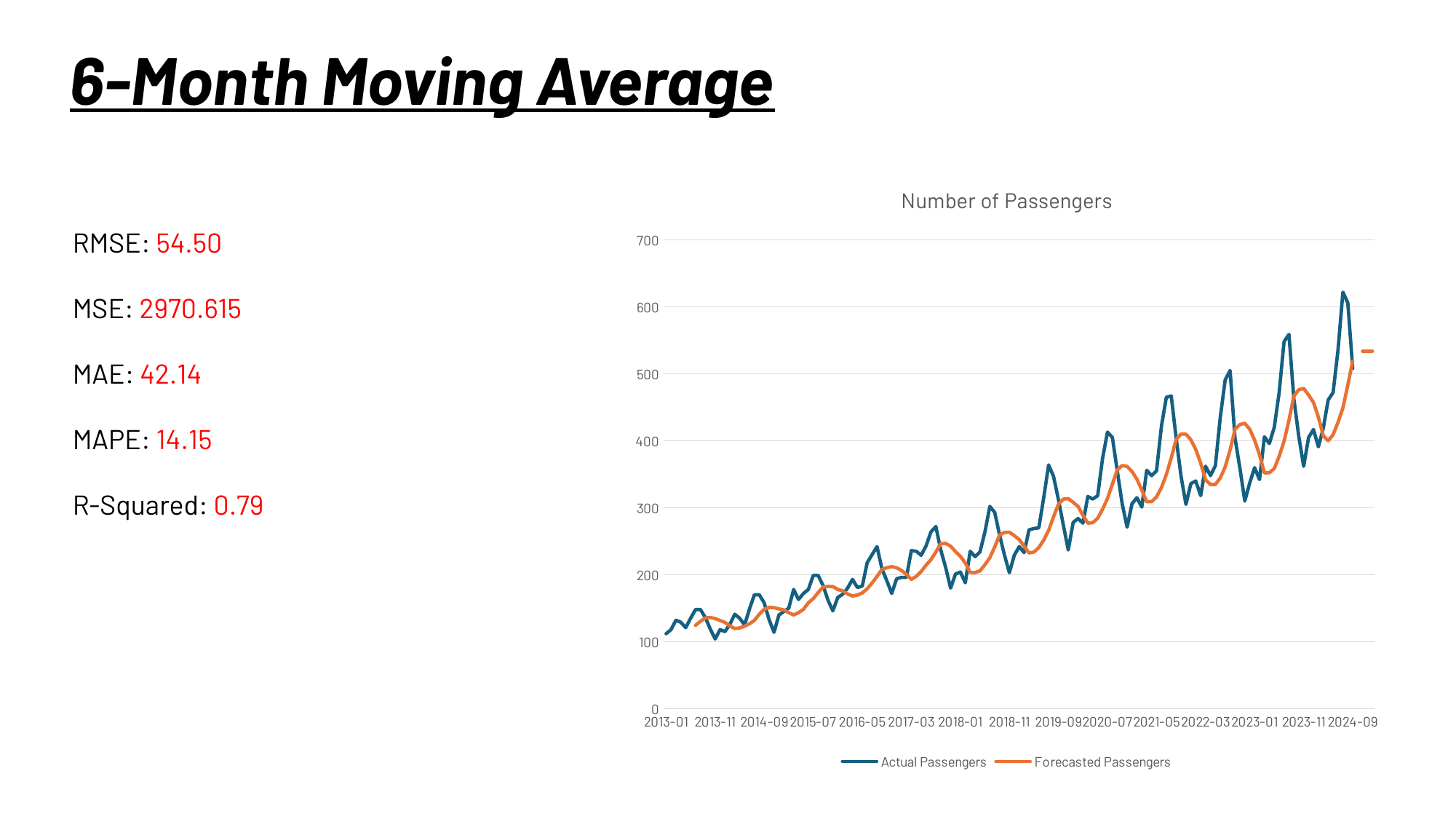

# 6-Month Moving Average

### Chart: Number of Passengers

| Category |  |  |
|---|---|---|
| 2013-01 | 112.0 | None |
| 2013-02 | 118.0 | None |
| 2013-03 | 132.0 | None |
| 2013-04 | 129.0 | None |
| 2013-05 | 121.0 | None |
| 2013-06 | 135.0 | None |
| 2013-07 | 148.0 | 124.5 |
| 2013-08 | 148.0 | 130.5 |
| 2013-09 | 136.0 | 135.5 |
| 2013-10 | 119.0 | 136.16666666666666 |
| 2013-11 | 104.0 | 134.5 |
| 2013-12 | 118.0 | 131.66666666666666 |
| 2014-01 | 115.0 | 128.83333333333334 |
| 2014-02 | 126.0 | 123.33333333333333 |
| 2014-03 | 141.0 | 119.66666666666667 |
| 2014-04 | 135.0 | 120.5 |
| 2014-05 | 125.0 | 123.16666666666667 |
| 2014-06 | 149.0 | 126.66666666666667 |
| 2014-07 | 170.0 | 131.83333333333334 |
| 2014-08 | 170.0 | 141.0 |
| 2014-09 | 158.0 | 148.33333333333334 |
| 2014-10 | 133.0 | 151.16666666666666 |
| 2014-11 | 114.0 | 150.83333333333334 |
| 2014-12 | 140.0 | 149.0 |
| 2015-01 | 145.0 | 147.5 |
| 2015-02 | 150.0 | 143.33333333333334 |
| 2015-03 | 178.0 | 140.0 |
| 2015-04 | 163.0 | 143.33333333333334 |
| 2015-05 | 172.0 | 148.33333333333334 |
| 2015-06 | 178.0 | 158.0 |
| 2015-07 | 199.0 | 164.33333333333334 |
| 2015-08 | 199.0 | 173.33333333333334 |
| 2015-09 | 184.0 | 181.5 |
| 2015-10 | 162.0 | 182.5 |
| 2015-11 | 146.0 | 182.33333333333334 |
| 2015-12 | 166.0 | 178.0 |
| 2016-01 | 171.0 | 176.0 |
| 2016-02 | 180.0 | 171.33333333333334 |
| 2016-03 | 193.0 | 168.16666666666666 |
| 2016-04 | 181.0 | 169.66666666666666 |
| 2016-05 | 183.0 | 172.83333333333334 |
| 2016-06 | 218.0 | 179.0 |
| 2016-07 | 230.0 | 187.66666666666666 |
| 2016-08 | 242.0 | 197.5 |
| 2016-09 | 209.0 | 207.83333333333334 |
| 2016-10 | 191.0 | 210.5 |
| 2016-11 | 172.0 | 212.16666666666666 |
| 2016-12 | 194.0 | 210.33333333333334 |
| 2017-01 | 196.0 | 206.33333333333334 |
| 2017-02 | 196.0 | 200.66666666666666 |
| 2017-03 | 236.0 | 193.0 |
| 2017-04 | 235.0 | 197.5 |
| 2017-05 | 229.0 | 204.83333333333334 |
| 2017-06 | 243.0 | 214.33333333333334 |
| 2017-07 | 264.0 | 222.5 |
| 2017-08 | 272.0 | 233.83333333333334 |
| 2017-09 | 237.0 | 246.5 |
| 2017-10 | 211.0 | 246.66666666666666 |
| 2017-11 | 180.0 | 242.66666666666666 |
| 2017-12 | 201.0 | 234.5 |
| 2018-01 | 204.0 | 227.5 |
| 2018-02 | 188.0 | 217.5 |
| 2018-03 | 235.0 | 203.5 |
| 2018-04 | 227.0 | 203.16666666666666 |
| 2018-05 | 234.0 | 205.83333333333334 |
| 2018-06 | 264.0 | 214.83333333333334 |
| 2018-07 | 302.0 | 225.33333333333334 |
| 2018-08 | 293.0 | 241.66666666666666 |
| 2018-09 | 259.0 | 259.1666666666667 |
| 2018-10 | 229.0 | 263.1666666666667 |
| 2018-11 | 203.0 | 263.5 |
| 2018-12 | 229.0 | 258.3333333333333 |
| 2019-01 | 242.0 | 252.5 |
| 2019-02 | 233.0 | 242.5 |
| 2019-03 | 267.0 | 232.5 |
| 2019-04 | 269.0 | 233.83333333333334 |
| 2019-05 | 270.0 | 240.5 |
| 2019-06 | 315.0 | 251.66666666666666 |
| 2019-07 | 364.0 | 266.0 |
| 2019-08 | 347.0 | 286.3333333333333 |
| 2019-09 | 312.0 | 305.3333333333333 |
| 2019-10 | 274.0 | 312.8333333333333 |
| 2019-11 | 237.0 | 313.6666666666667 |
| 2019-12 | 278.0 | 308.1666666666667 |
| 2020-01 | 284.0 | 302.0 |
| 2020-02 | 277.0 | 288.6666666666667 |
| 2020-03 | 317.0 | 277.0 |
| 2020-04 | 313.0 | 277.8333333333333 |
| 2020-05 | 318.0 | 284.3333333333333 |
| 2020-06 | 374.0 | 297.8333333333333 |
| 2020-07 | 413.0 | 313.8333333333333 |
| 2020-08 | 405.0 | 335.3333333333333 |
| 2020-09 | 355.0 | 356.6666666666667 |
| 2020-10 | 306.0 | 363.0 |
| 2020-11 | 271.0 | 361.8333333333333 |
| 2020-12 | 306.0 | 354.0 |
| 2021-01 | 315.0 | 342.6666666666667 |
| 2021-02 | 301.0 | 326.3333333333333 |
| 2021-03 | 356.0 | 309.0 |
| 2021-04 | 348.0 | 309.1666666666667 |
| 2021-05 | 355.0 | 316.1666666666667 |
| 2021-06 | 422.0 | 330.1666666666667 |
| 2021-07 | 465.0 | 349.5 |
| 2021-08 | 467.0 | 374.5 |
| 2021-09 | 404.0 | 402.1666666666667 |
| 2021-10 | 347.0 | 410.1666666666667 |
| 2021-11 | 305.0 | 410.0 |
| 2021-12 | 336.0 | 401.6666666666667 |
| 2022-01 | 340.0 | 387.3333333333333 |
| 2022-02 | 318.0 | 366.5 |
| 2022-03 | 362.0 | 341.6666666666667 |
| 2022-04 | 348.0 | 334.6666666666667 |
| 2022-05 | 363.0 | 334.8333333333333 |
| 2022-06 | 435.0 | 344.5 |
| 2022-07 | 491.0 | 361.0 |
| 2022-08 | 505.0 | 386.1666666666667 |
| 2022-09 | 404.0 | 417.3333333333333 |
| 2022-10 | 359.0 | 424.3333333333333 |
| 2022-11 | 310.0 | 426.1666666666667 |
| 2022-12 | 337.0 | 417.3333333333333 |
| 2023-01 | 360.0 | 401.0 |
| 2023-02 | 342.0 | 379.1666666666667 |
| 2023-03 | 406.0 | 352.0 |
| 2023-04 | 396.0 | 352.3333333333333 |
| 2023-05 | 420.0 | 358.5 |
| 2023-06 | 472.0 | 376.8333333333333 |
| 2023-07 | 548.0 | 399.3333333333333 |
| 2023-08 | 559.0 | 430.6666666666667 |
| 2023-09 | 463.0 | 466.8333333333333 |
| 2023-10 | 407.0 | 476.3333333333333 |
| 2023-11 | 362.0 | 478.1666666666667 |
| 2023-12 | 405.0 | 468.5 |
| 2024-01 | 417.0 | 457.3333333333333 |
| 2024-02 | 391.0 | 435.5 |
| 2024-03 | 419.0 | 407.5 |
| 2024-04 | 461.0 | 400.1666666666667 |
| 2024-05 | 472.0 | 409.1666666666667 |
| 2024-06 | 535.0 | 427.5 |
| 2024-07 | 622.0 | 449.1666666666667 |
| 2024-08 | 606.0 | 483.3333333333333 |
| 2024-09 | 508.0 | 519.1666666666666 |
|  | None | None |
| 2024-10 | None | 534.0 |
| 2024-11 | None | 534.0 |
| 2024-12 | None | 534.0 |
RMSE: 54.50

MSE: 2970.615

MAE: 42.14

MAPE: 14.15

R-Squared: 0.79